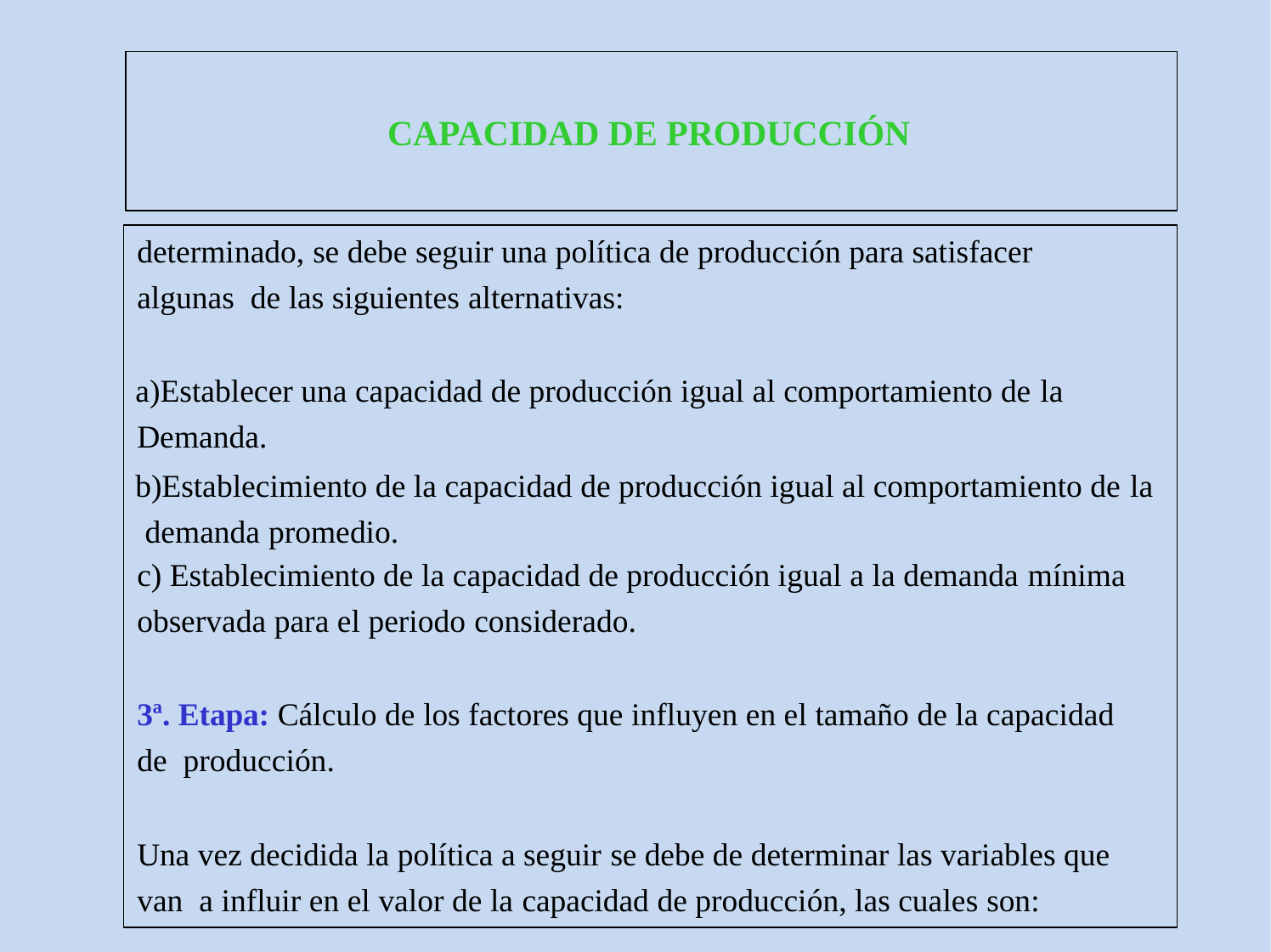

# CAPACIDAD DE PRODUCCIÓN
determinado, se debe seguir una política de producción para satisfacer algunas  de las siguientes alternativas:

Establecer una capacidad de producción igual al comportamiento de la  Demanda.
Establecimiento de la capacidad de producción igual al comportamiento de la  demanda promedio.
Establecimiento de la capacidad de producción igual a la demanda mínima
observada para el periodo considerado.

3ª. Etapa: Cálculo de los factores que influyen en el tamaño de la capacidad de  producción.

Una vez decidida la política a seguir se debe de determinar las variables que van  a influir en el valor de la capacidad de producción, las cuales son: